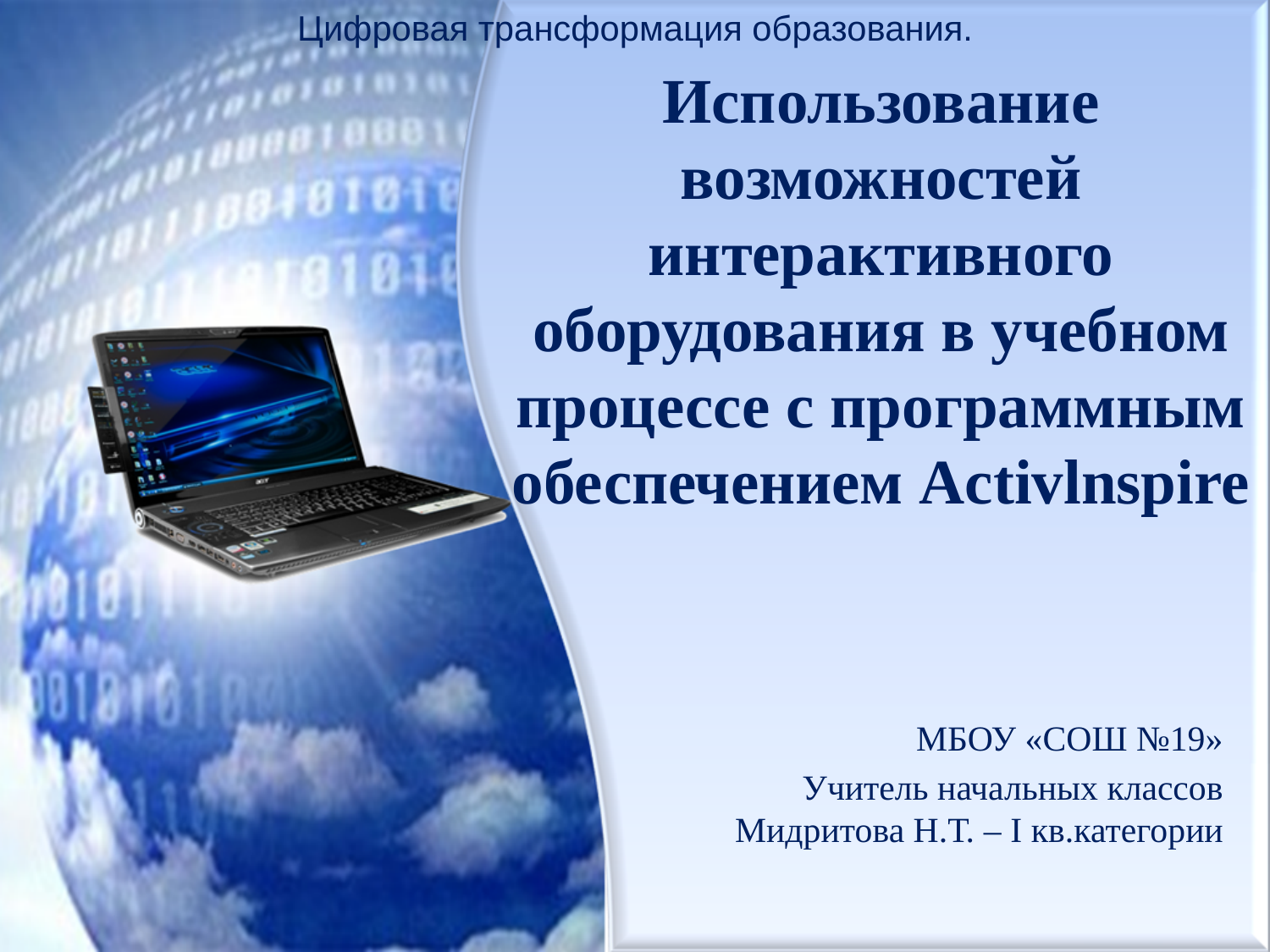

Цифровая трансформация образования.
# Использование возможностей интерактивного оборудования в учебном процессе с программным обеспечением Activlnspire
МБОУ «СОШ №19»
Учитель начальных классов Мидритова Н.Т. – I кв.категории